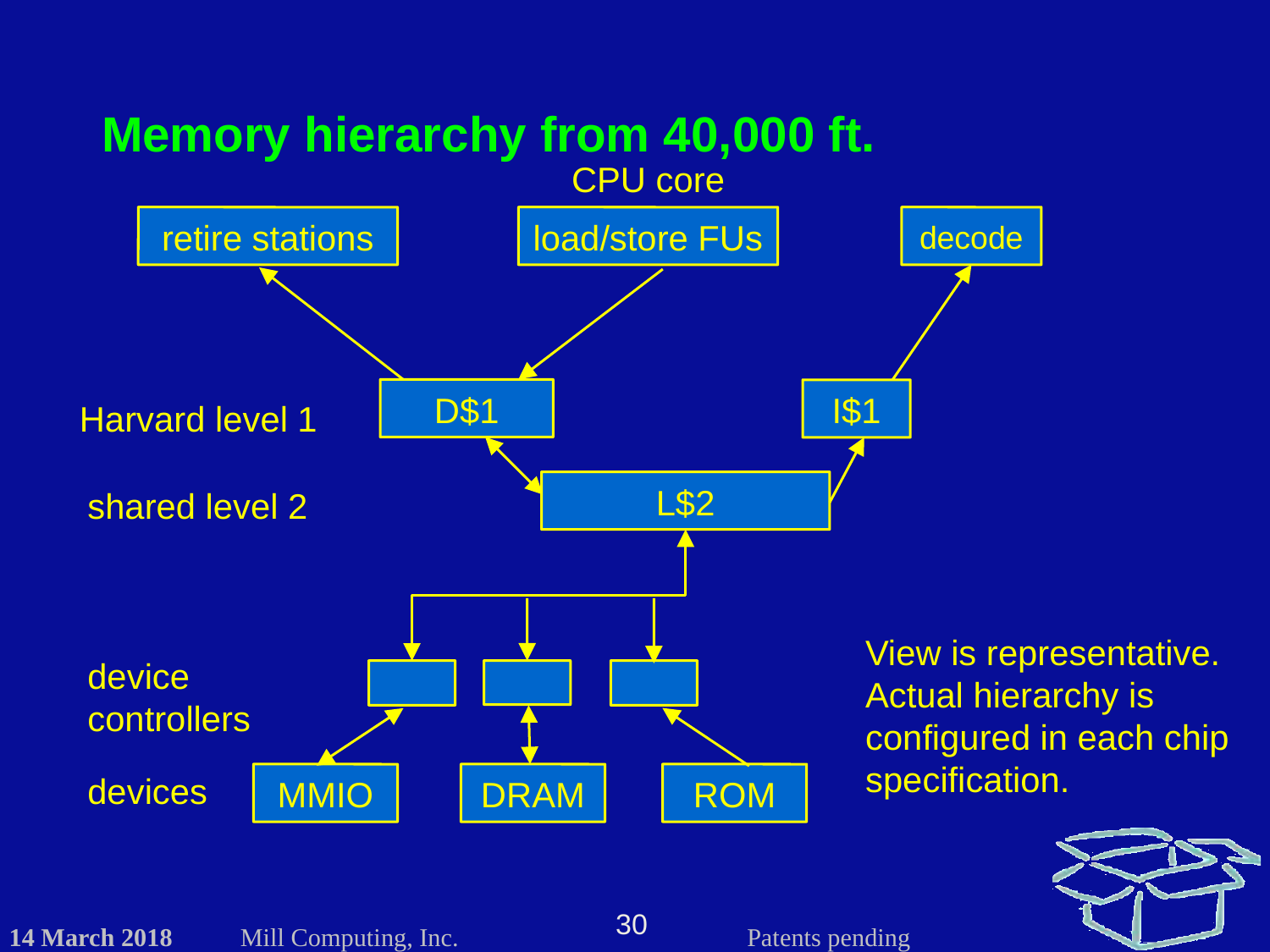

Memory hierarchy from 40,000 ft.
CPU core
retire stations
load/store FUs
decode

D$1
I$1
Harvard level 1

L$2
shared level 2

View is representative. Actual hierarchy is configured in each chip specification.
device controllers

MMIO
DRAM
ROM
devices